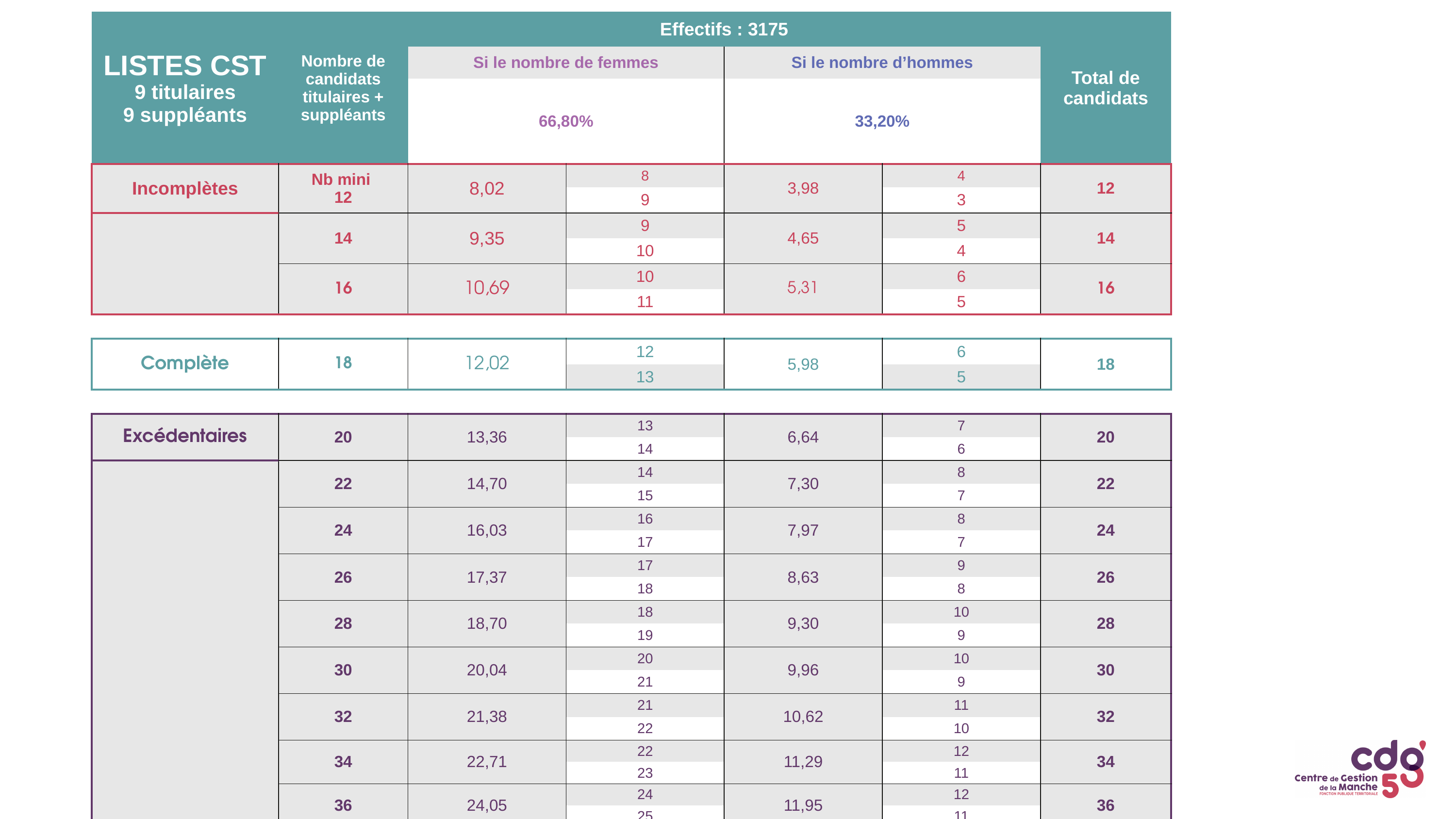

| LISTES CST 9 titulaires 9 suppléants | Nombre de candidats titulaires + suppléants | Effectifs : 3175 |  |  |  | Total de candidats |
| --- | --- | --- | --- | --- | --- | --- |
|  |  | Si le nombre de femmes |  | Si le nombre d’hommes |  |  |
|  |  | 66,80% |  | 33,20% |  |  |
| Incomplètes | Nb mini 12 | 8,02 | 8 | 3,98 | 4 | 12 |
|  |  |  | 9 |  | 3 |  |
|  | 14 | 9,35 | 9 | 4,65 | 5 | 14 |
|  |  |  | 10 |  | 4 |  |
|  | 16 | 10,69 | 10 | 5,31 | 6 | 16 |
|  |  |  | 11 |  | 5 |  |
|  |  |  |  |  |  |  |
| Complète | 18 | 12,02 | 12 | 5,98 | 6 | 18 |
|  |  |  | 13 |  | 5 |  |
|  |  |  |  |  |  |  |
| Excédentaires | 20 | 13,36 | 13 | 6,64 | 7 | 20 |
|  |  |  | 14 |  | 6 |  |
|  | 22 | 14,70 | 14 | 7,30 | 8 | 22 |
|  |  |  | 15 |  | 7 |  |
|  | 24 | 16,03 | 16 | 7,97 | 8 | 24 |
|  |  |  | 17 |  | 7 |  |
|  | 26 | 17,37 | 17 | 8,63 | 9 | 26 |
|  |  |  | 18 |  | 8 |  |
|  | 28 | 18,70 | 18 | 9,30 | 10 | 28 |
|  |  |  | 19 |  | 9 |  |
|  | 30 | 20,04 | 20 | 9,96 | 10 | 30 |
|  |  |  | 21 |  | 9 |  |
|  | 32 | 21,38 | 21 | 10,62 | 11 | 32 |
|  |  |  | 22 |  | 10 |  |
|  | 34 | 22,71 | 22 | 11,29 | 12 | 34 |
|  |  |  | 23 |  | 11 |  |
|  | 36 | 24,05 | 24 | 11,95 | 12 | 36 |
|  |  |  | 25 |  | 11 |  |